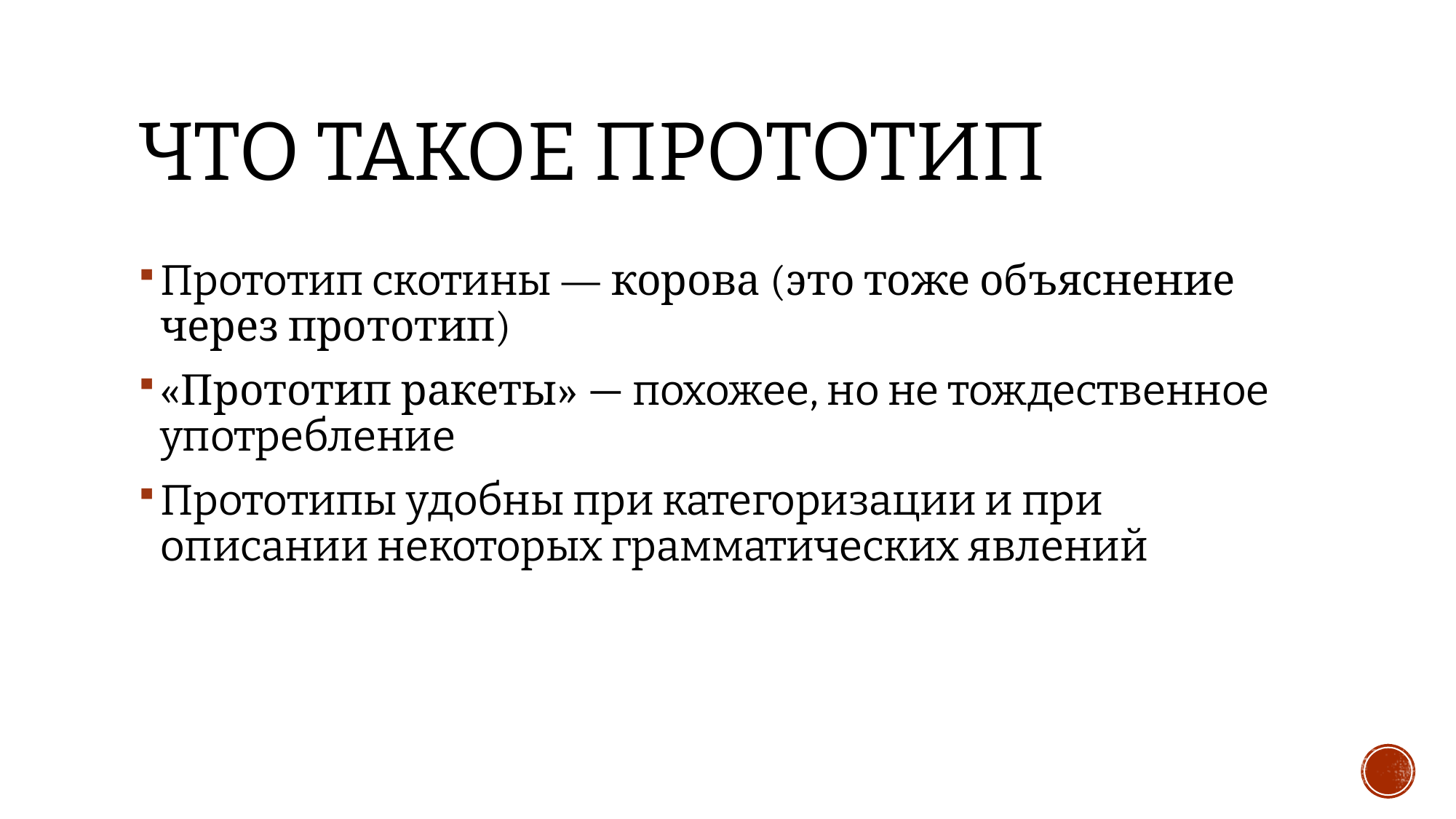

# Что такое прототип
Прототип скотины — корова (это тоже объяснение через прототип)
«Прототип ракеты» — похожее, но не тождественное употребление
Прототипы удобны при категоризации и при описании некоторых грамматических явлений